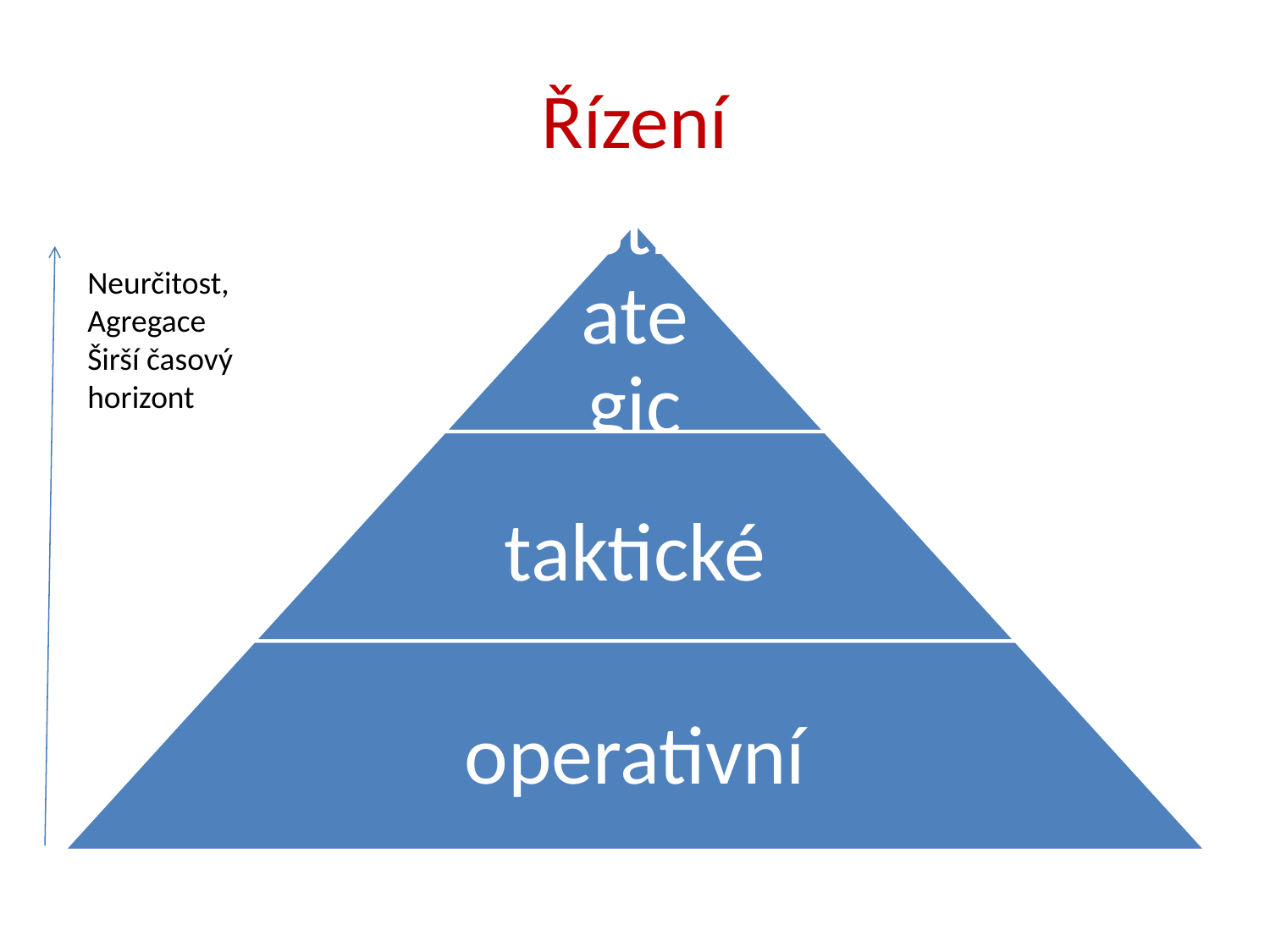

# Řízení
strategické
taktické
operativní
Neurčitost,
Agregace
Širší časový
horizont